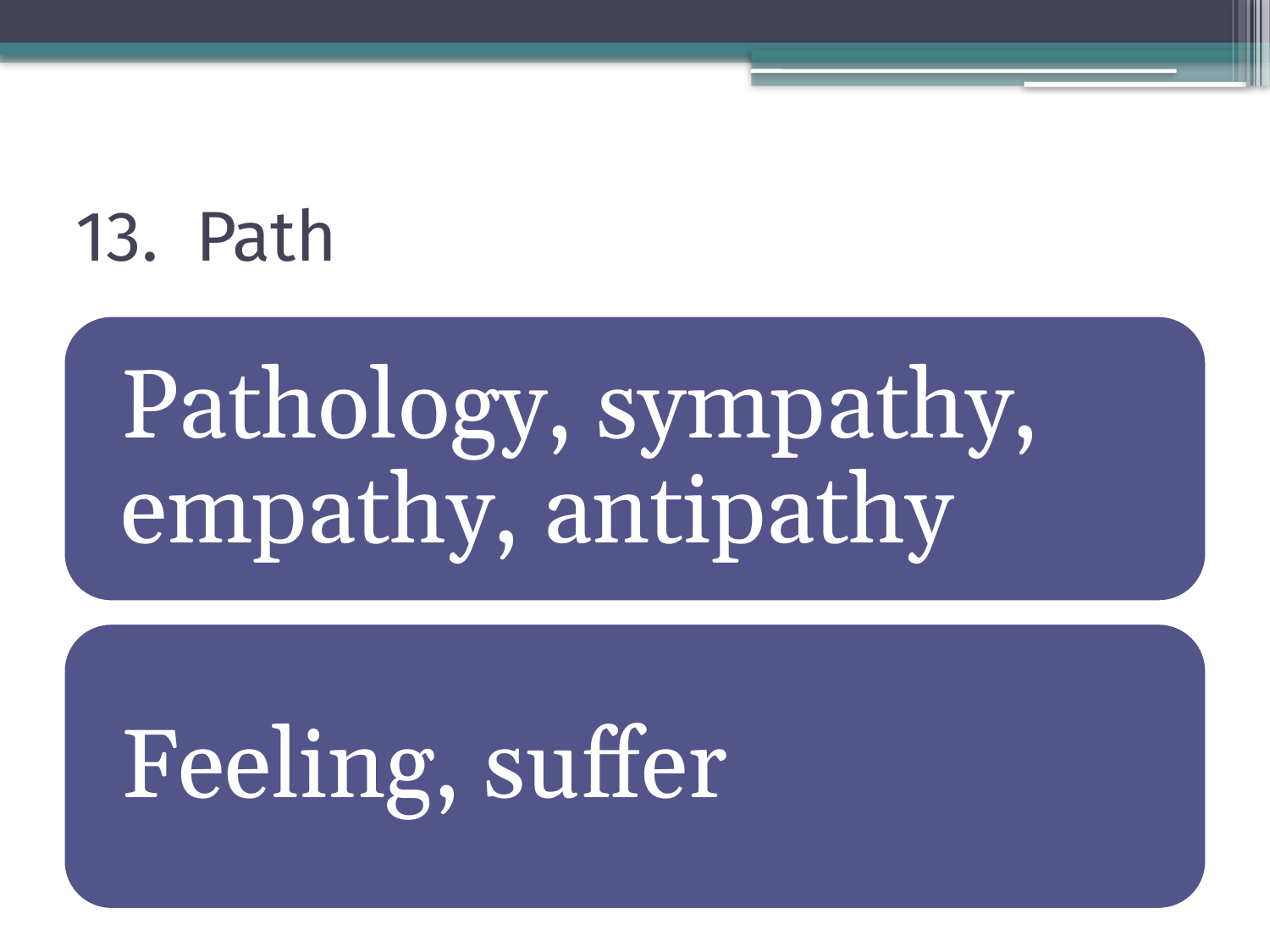

# 13.  Path
Pathology, sympathy, empathy, antipathy
Feeling, suffer